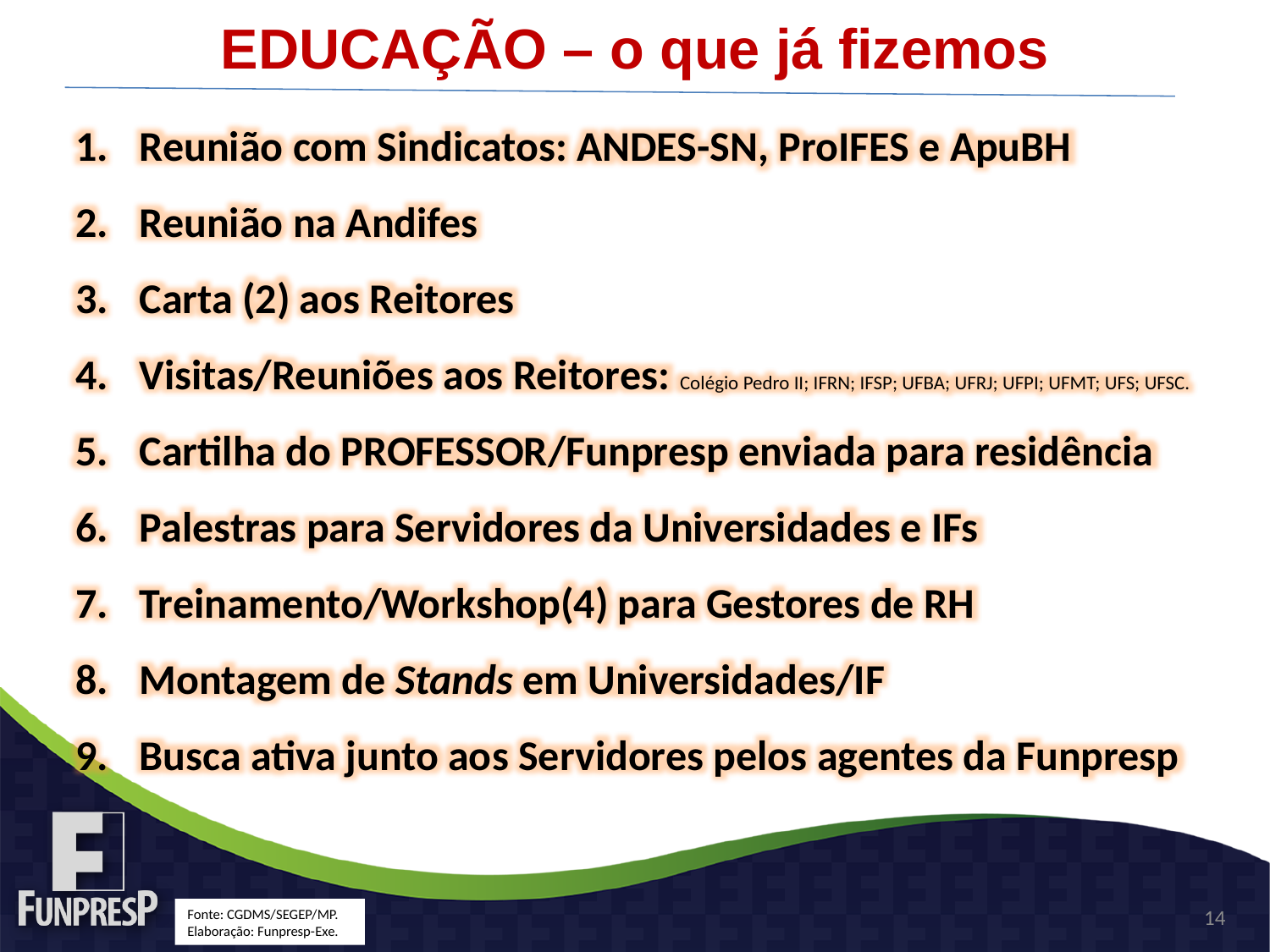

# EDUCAÇÃO – o que já fizemos
Reunião com Sindicatos: ANDES-SN, ProIFES e ApuBH
Reunião na Andifes
Carta (2) aos Reitores
Visitas/Reuniões aos Reitores: Colégio Pedro II; IFRN; IFSP; UFBA; UFRJ; UFPI; UFMT; UFS; UFSC.
Cartilha do PROFESSOR/Funpresp enviada para residência
Palestras para Servidores da Universidades e IFs
Treinamento/Workshop(4) para Gestores de RH
Montagem de Stands em Universidades/IF
Busca ativa junto aos Servidores pelos agentes da Funpresp
14
Fonte: CGDMS/SEGEP/MP.
Elaboração: Funpresp-Exe.